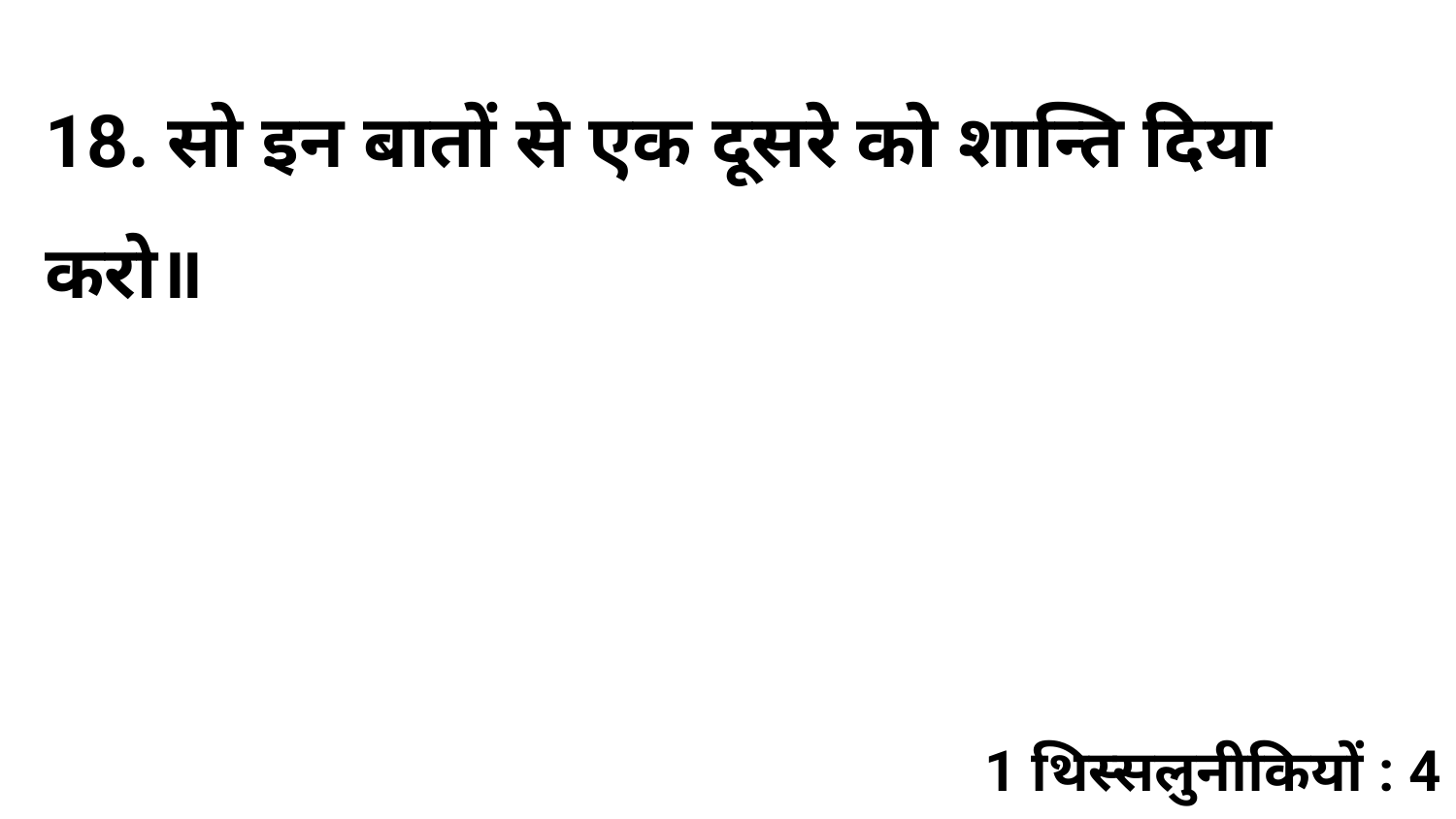

18. सो इन बातों से एक दूसरे को शान्ति दिया करो॥
1 थिस्सलुनीकियों : 4